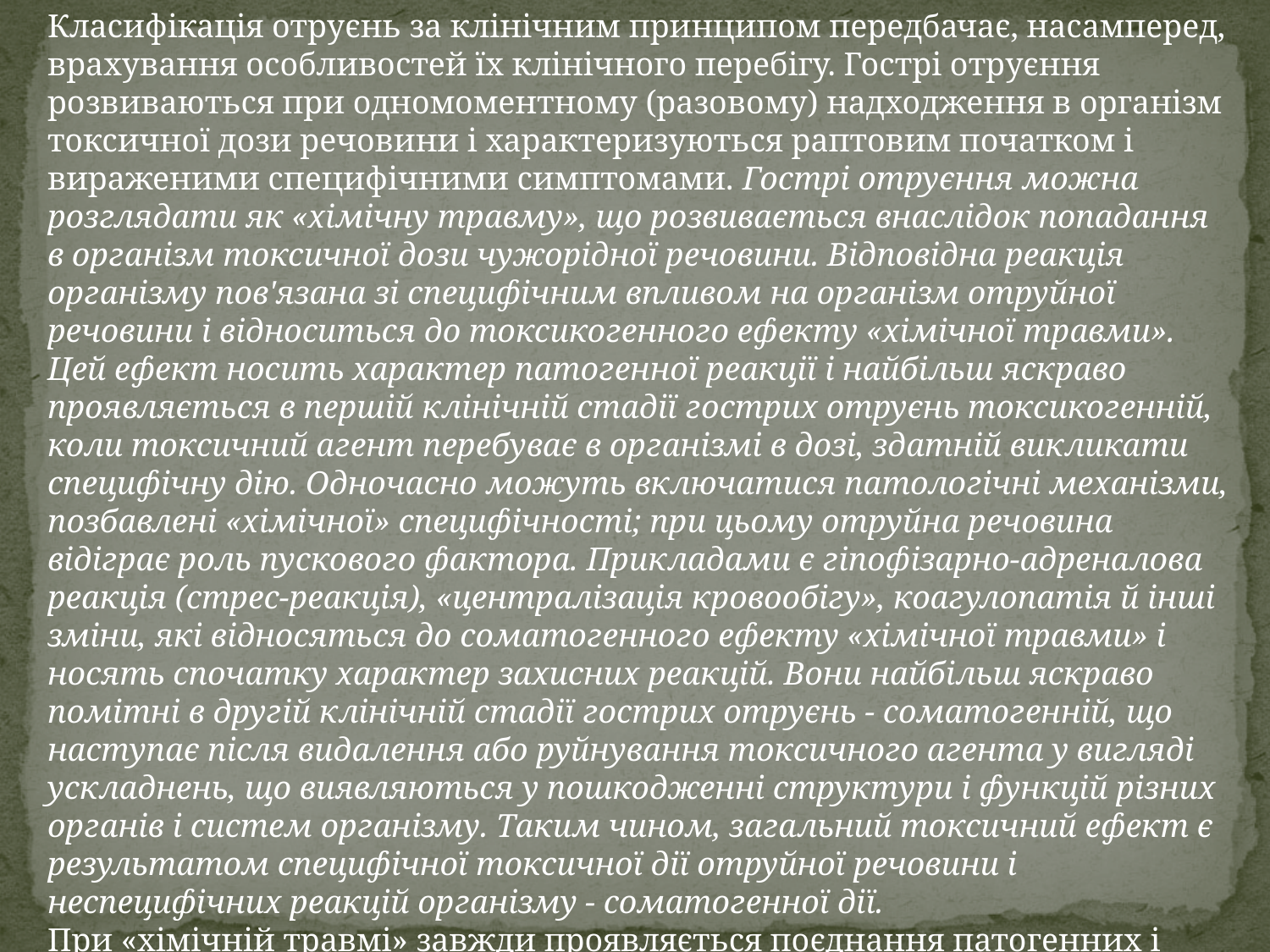

Класифікація отруєнь за клінічним принципом передбачає, насамперед, врахування особливостей їх клінічного перебігу. Гострі отруєння розвиваються при одномоментному (разовому) надходження в організм токсичної дози речовини і характеризуються раптовим початком і вираженими специфічними симптомами. Гострі отруєння можна розглядати як «хімічну травму», що розвивається внаслідок попадання в організм токсичної дози чужорідної речовини. Відповідна реакція організму пов'язана зі специфічним впливом на організм отруйної речовини і відноситься до токсикогенного ефекту «хімічної травми». Цей ефект носить характер патогенної реакції і найбільш яскраво проявляється в першій клінічній стадії гострих отруєнь токсикогенній, коли токсичний агент перебуває в організмі в дозі, здатній викликати специфічну дію. Одночасно можуть включатися патологічні механізми, позбавлені «хімічної» специфічності; при цьому отруйна речовина відіграє роль пускового фактора. Прикладами є гіпофізарно-адреналова реакція (стрес-реакція), «централізація кровообігу», коагулопатія й інші зміни, які відносяться до соматогенного ефекту «хімічної травми» і носять спочатку характер захисних реакцій. Вони найбільш яскраво помітні в другій клінічній стадії гострих отруєнь - соматогенній, що наступає після видалення або руйнування токсичного агента у вигляді ускладнень, що виявляються у пошкодженні структури і функцій різних органів і систем організму. Таким чином, загальний токсичний ефект є результатом специфічної токсичної дії отруйної речовини і неспецифічних реакцій організму - соматогенної дії.
При «хімічній травмі» завжди проявляється поєднання патогенних і захисних реакцій організму, які на різних етапах захворювання можуть змінювати свої роль і значення.